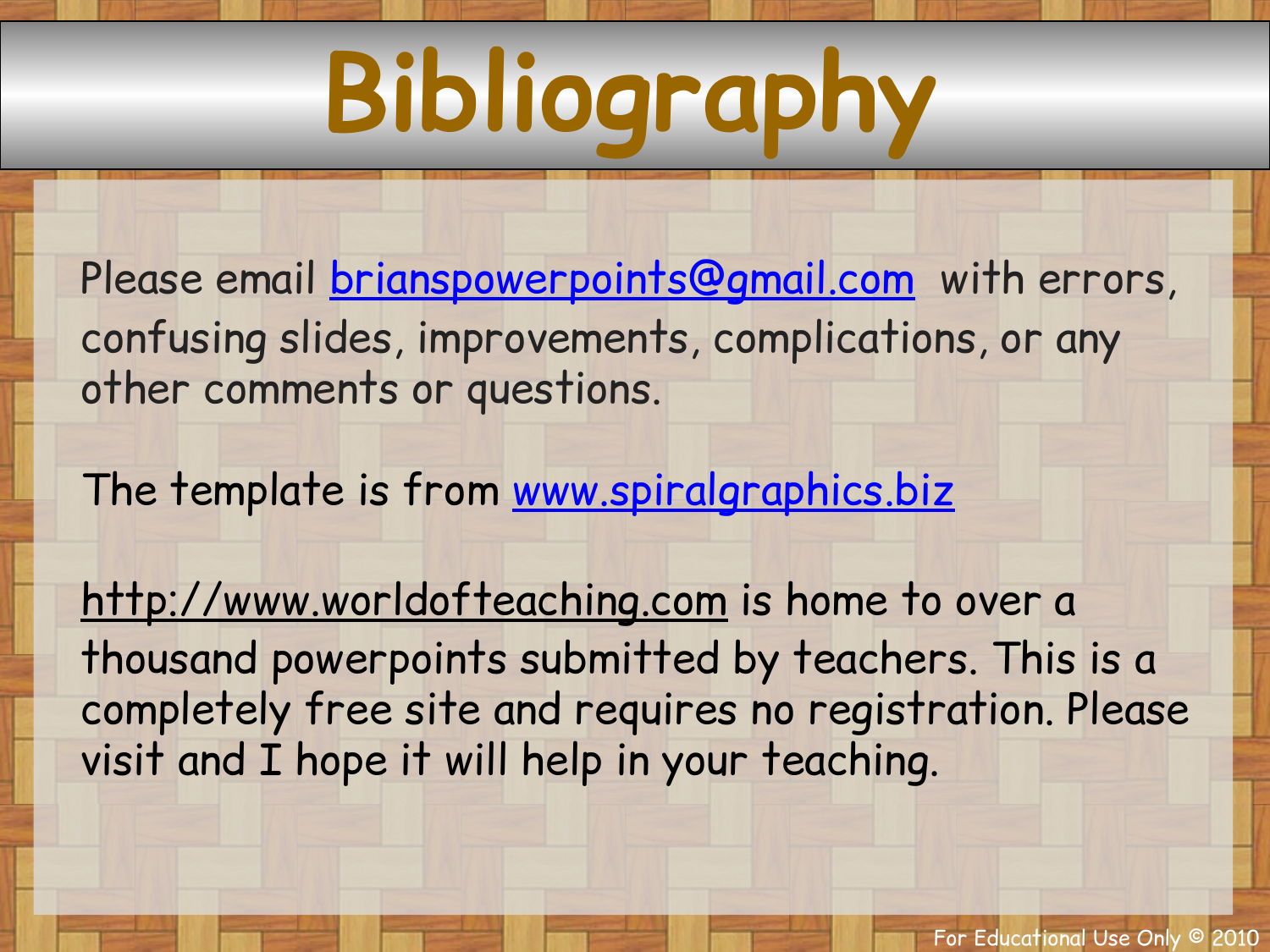

# Bibliography
Please email brianspowerpoints@gmail.com  with errors, confusing slides, improvements, complications, or any other comments or questions.

The template is from www.spiralgraphics.biz

http://www.worldofteaching.com is home to over a thousand powerpoints submitted by teachers. This is a completely free site and requires no registration. Please visit and I hope it will help in your teaching.